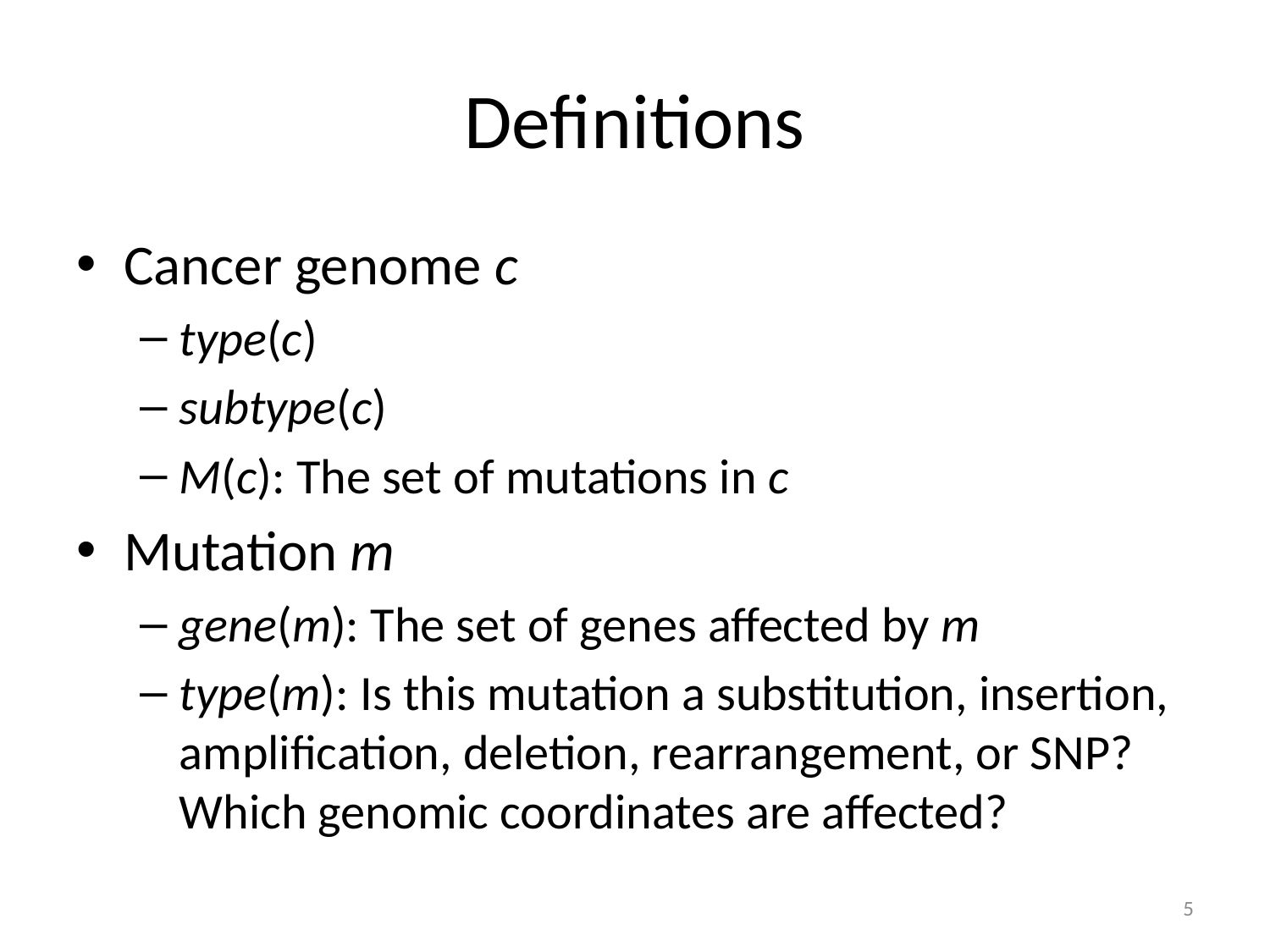

# Definitions
Cancer genome c
type(c)
subtype(c)
M(c): The set of mutations in c
Mutation m
gene(m): The set of genes affected by m
type(m): Is this mutation a substitution, insertion, amplification, deletion, rearrangement, or SNP? Which genomic coordinates are affected?
5